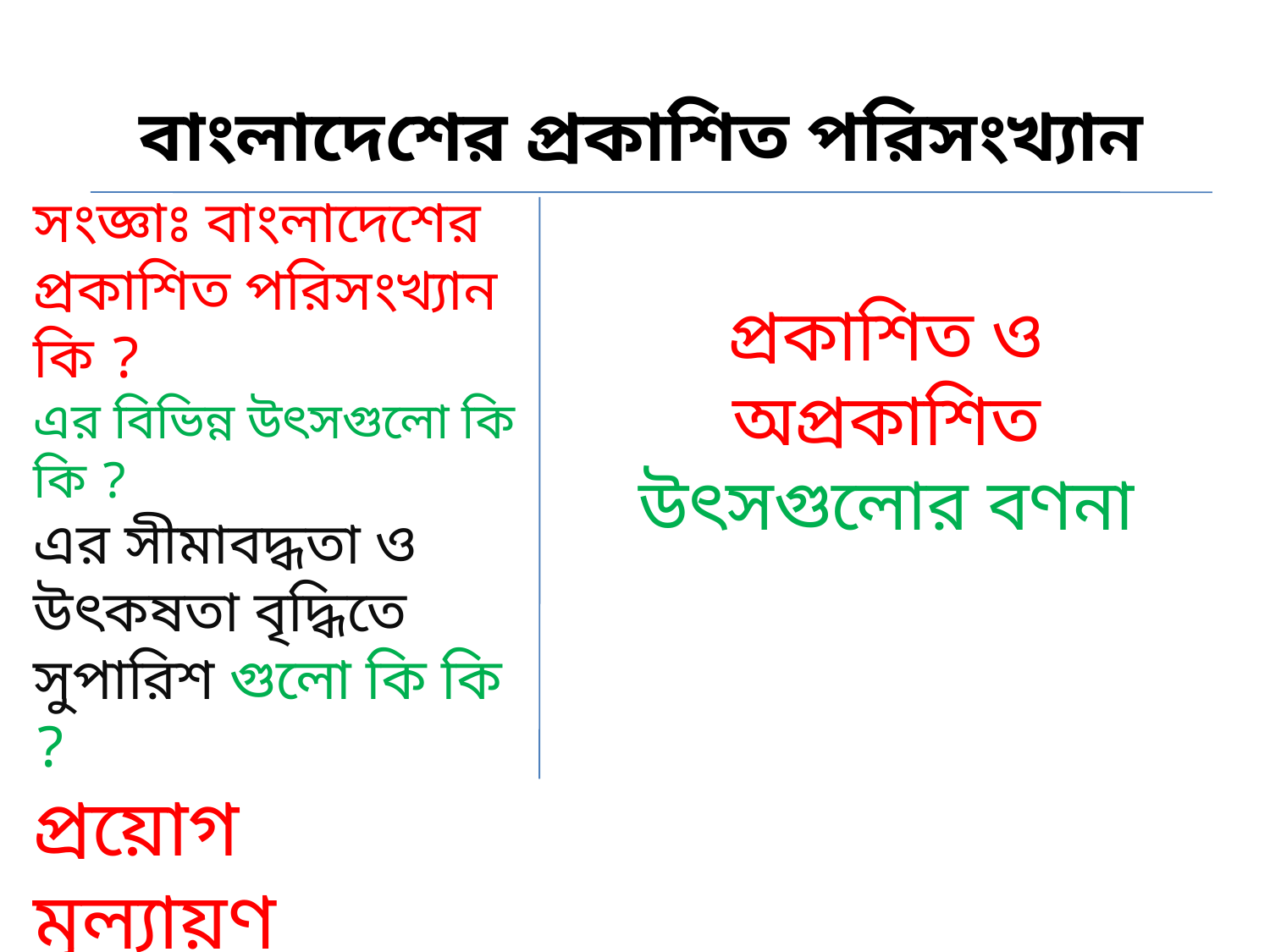

বাংলাদেশের প্রকাশিত পরিসংখ্যান
সংজ্ঞাঃ বাংলাদেশের প্রকাশিত পরিসংখ্যান কি ?
এর বিভিন্ন উৎসগুলো কি কি ?
এর সীমাবদ্ধতা ও উৎকষতা বৃদ্ধিতে সুপারিশ গুলো কি কি ?
প্রয়োগ
মূল্যায়ণ
প্রকাশিত ও অপ্রকাশিত উৎসগুলোর বণনা